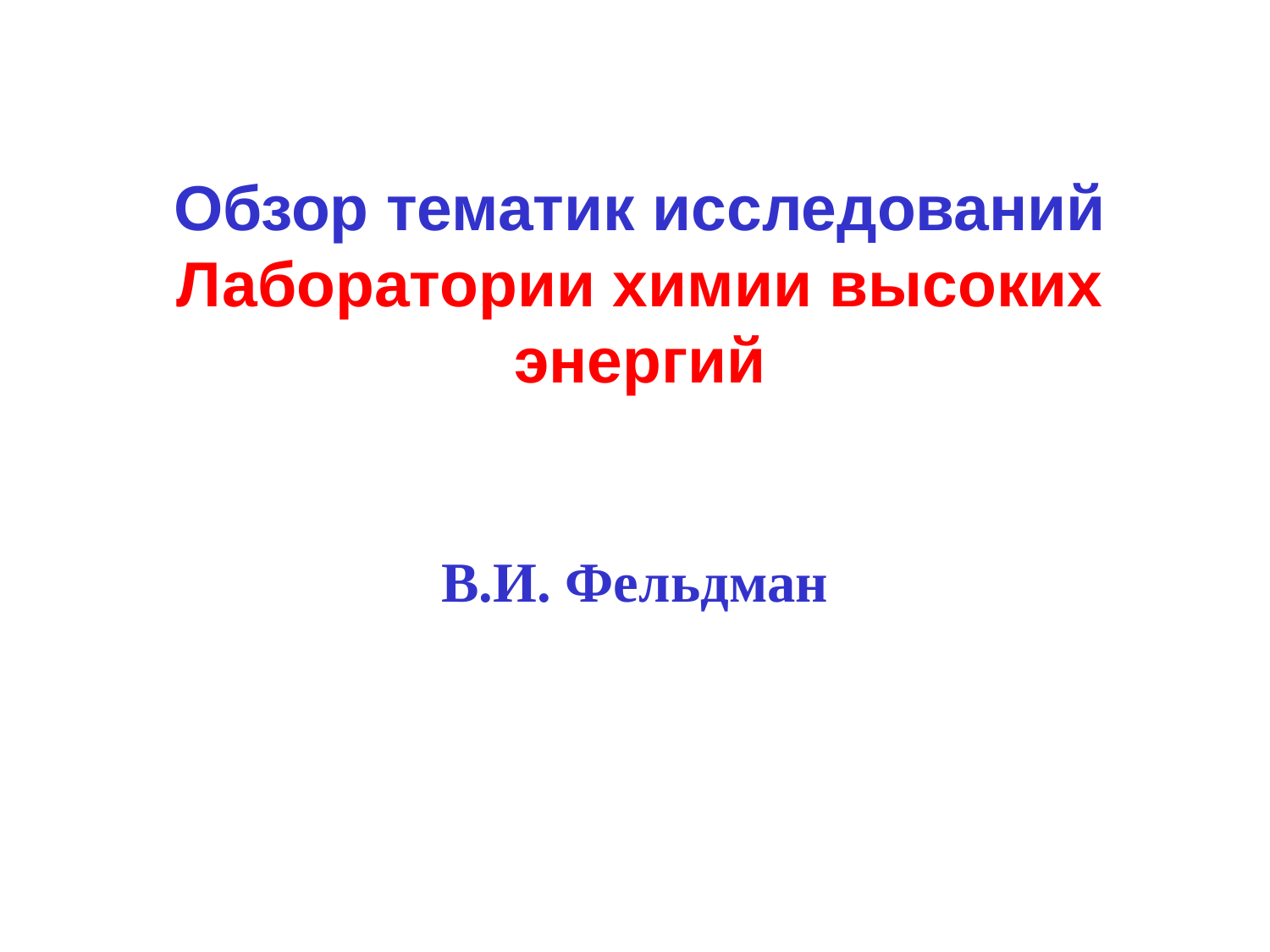

# Обзор тематик исследований Лаборатории химии высоких энергий
В.И. Фельдман